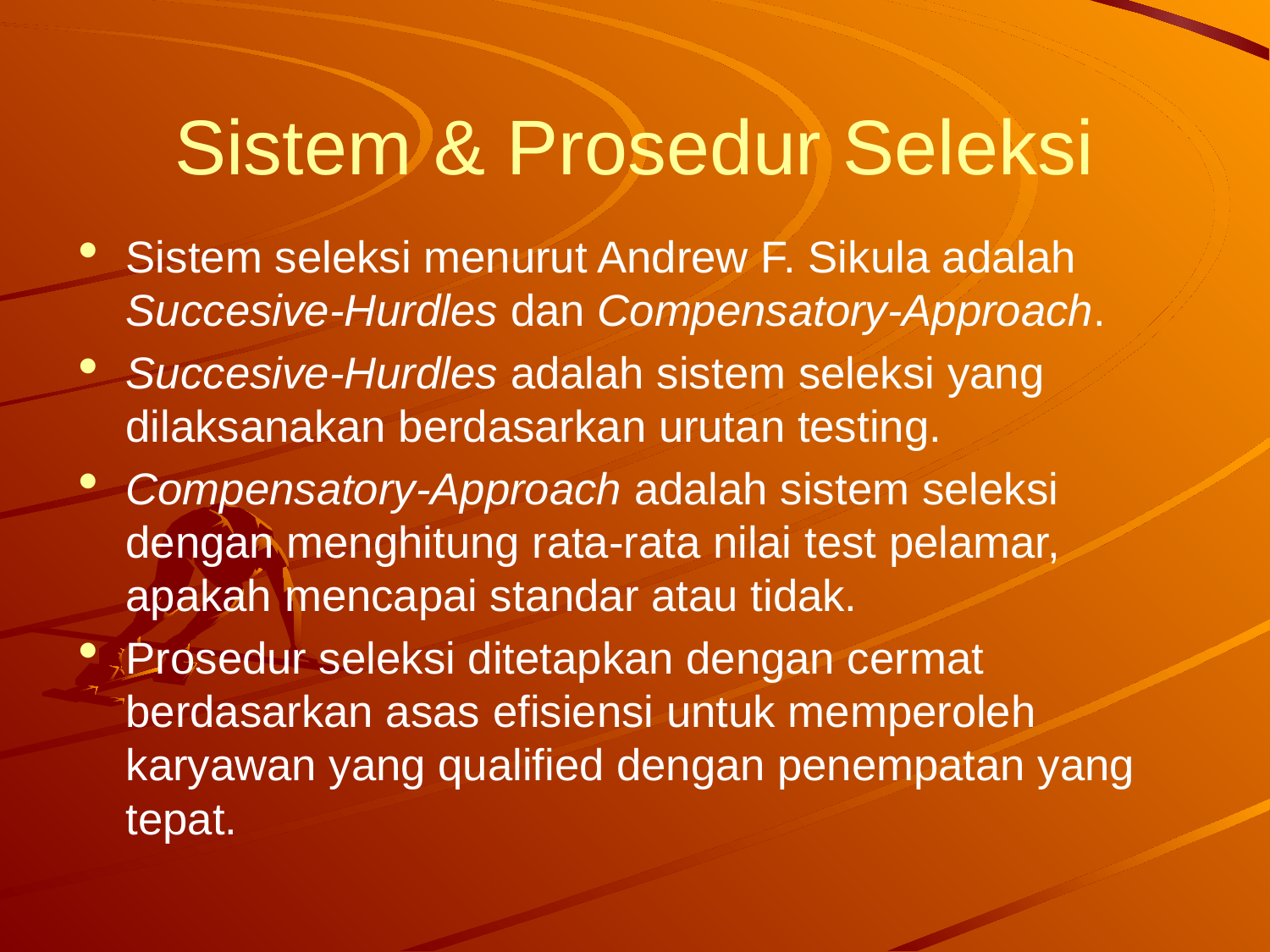

# Sistem & Prosedur Seleksi
Sistem seleksi menurut Andrew F. Sikula adalah Succesive-Hurdles dan Compensatory-Approach.
Succesive-Hurdles adalah sistem seleksi yang dilaksanakan berdasarkan urutan testing.
Compensatory-Approach adalah sistem seleksi dengan menghitung rata-rata nilai test pelamar, apakah mencapai standar atau tidak.
Prosedur seleksi ditetapkan dengan cermat berdasarkan asas efisiensi untuk memperoleh karyawan yang qualified dengan penempatan yang tepat.